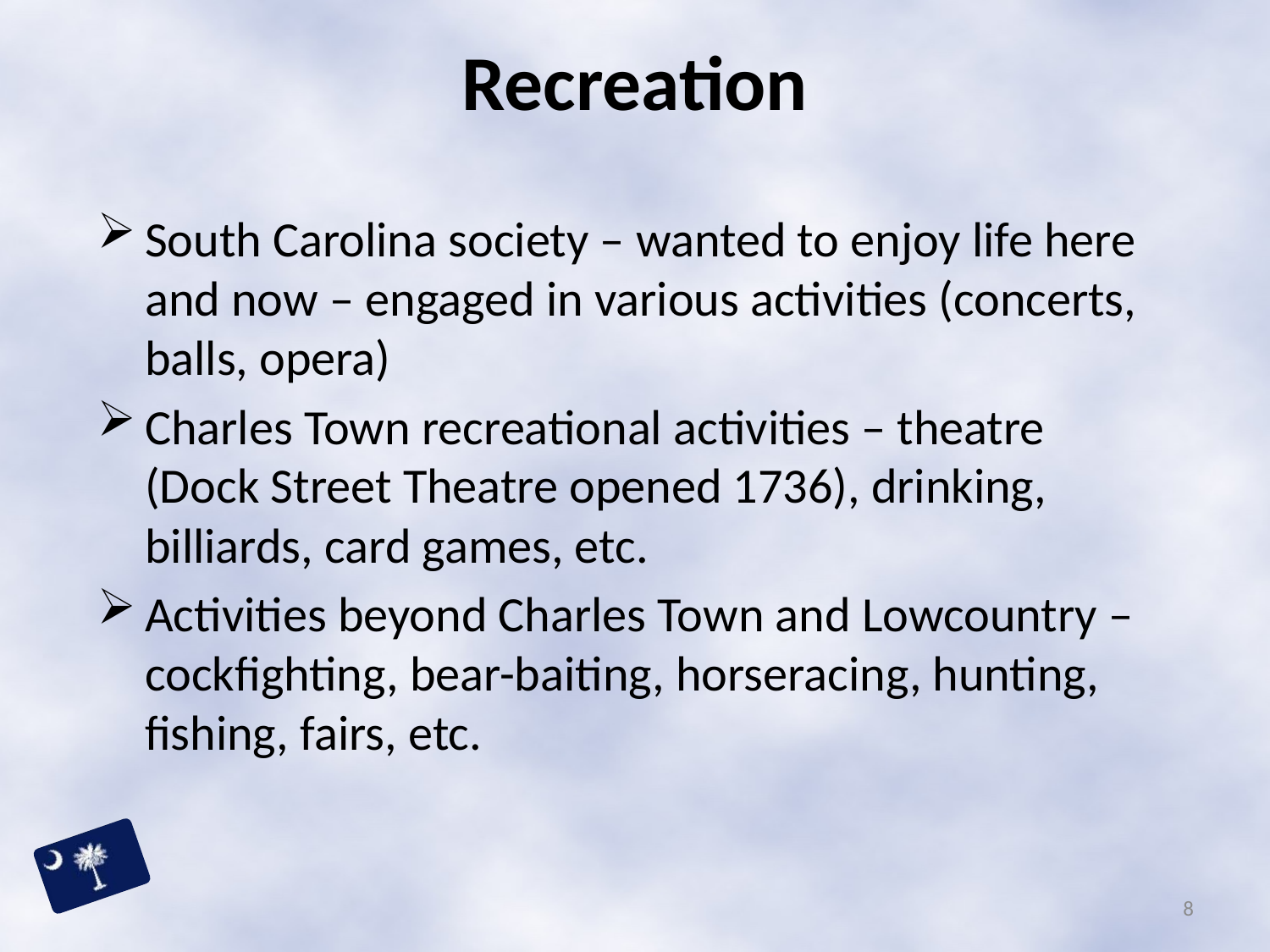

# Recreation
South Carolina society – wanted to enjoy life here and now – engaged in various activities (concerts, balls, opera)
Charles Town recreational activities – theatre (Dock Street Theatre opened 1736), drinking, billiards, card games, etc.
Activities beyond Charles Town and Lowcountry – cockfighting, bear-baiting, horseracing, hunting, fishing, fairs, etc.

8